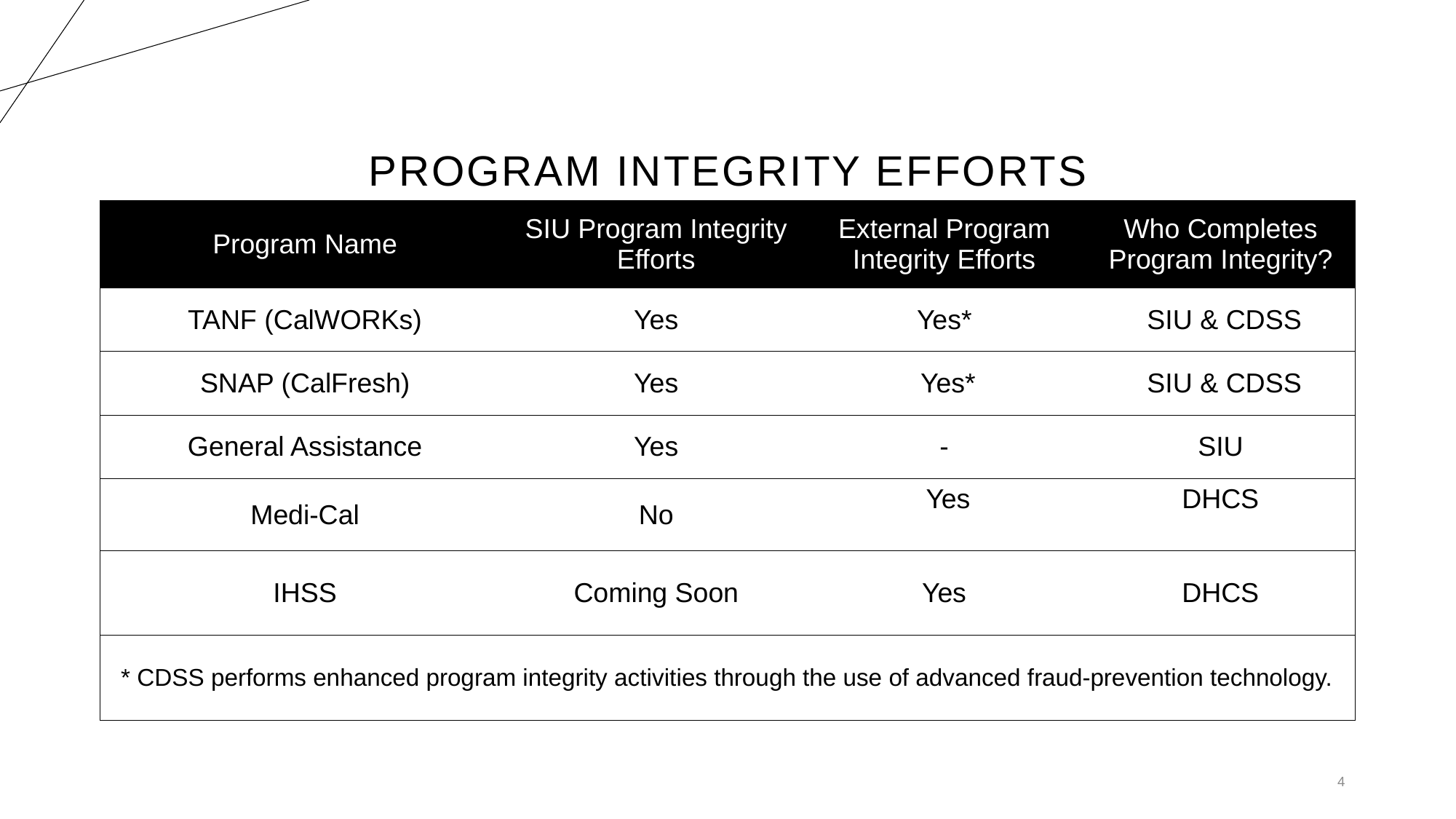

# Program integrity efforts
| Program Name | SIU Program Integrity Efforts | External Program Integrity Efforts | Who Completes Program Integrity? |
| --- | --- | --- | --- |
| TANF (CalWORKs) | Yes | Yes\* | SIU & CDSS |
| SNAP (CalFresh) | Yes | Yes\* | SIU & CDSS |
| General Assistance | Yes | - | SIU |
| Medi-Cal | No | Yes | DHCS |
| IHSS | Coming Soon | Yes | DHCS |
| \* CDSS performs enhanced program integrity activities through the use of advanced fraud-prevention technology. |  |  |  |
4